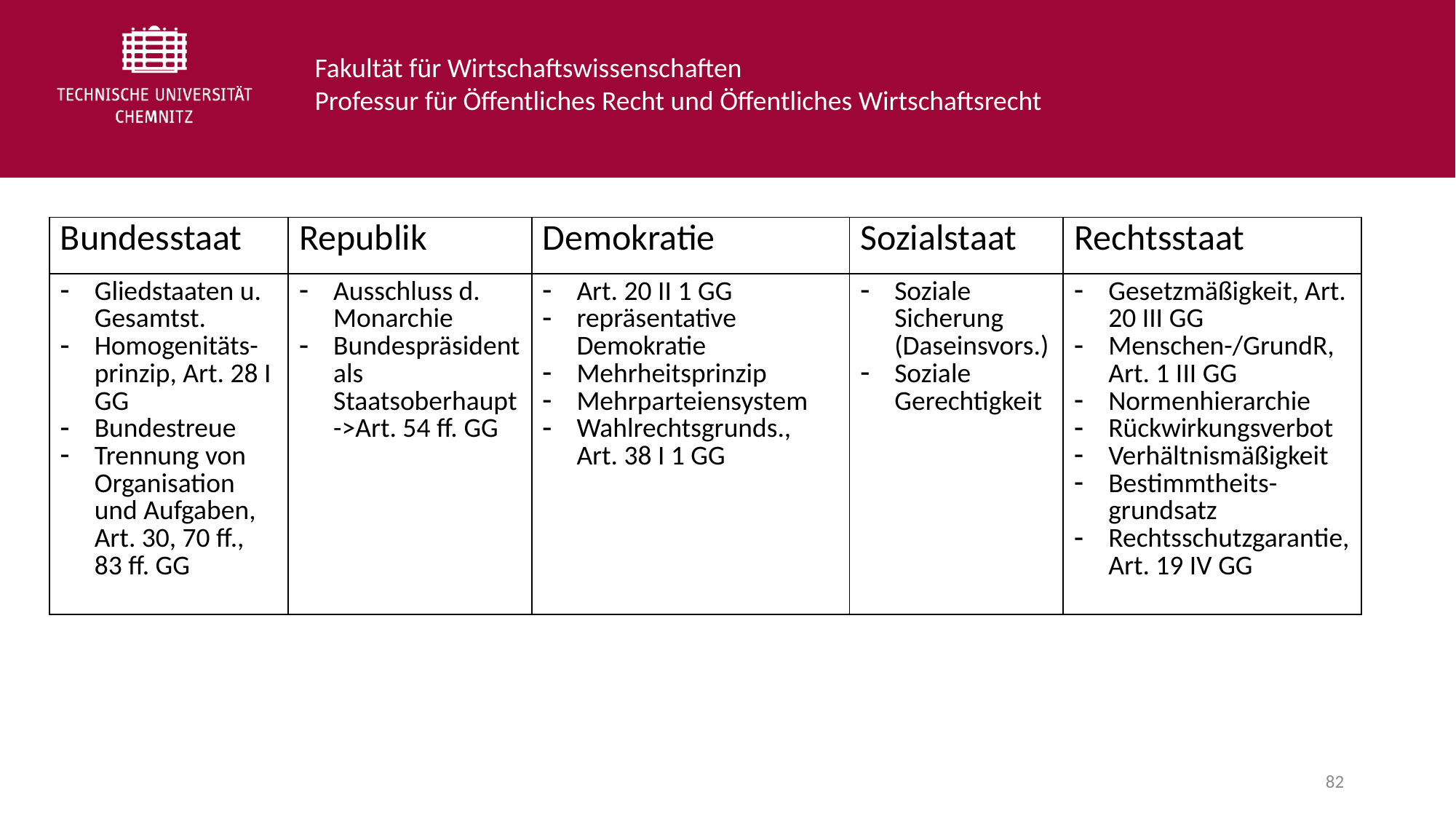

| Bundesstaat | Republik | Demokratie | Sozialstaat | Rechtsstaat |
| --- | --- | --- | --- | --- |
| Gliedstaaten u. Gesamtst. Homogenitäts-prinzip, Art. 28 I GG Bundestreue Trennung von Organisation und Aufgaben, Art. 30, 70 ff., 83 ff. GG | Ausschluss d. Monarchie Bundespräsident als Staatsoberhaupt->Art. 54 ff. GG | Art. 20 II 1 GG repräsentative Demokratie Mehrheitsprinzip Mehrparteiensystem Wahlrechtsgrunds., Art. 38 I 1 GG | Soziale Sicherung (Daseinsvors.) Soziale Gerechtigkeit | Gesetzmäßigkeit, Art. 20 III GG Menschen-/GrundR, Art. 1 III GG Normenhierarchie Rückwirkungsverbot Verhältnismäßigkeit Bestimmtheits-grundsatz Rechtsschutzgarantie, Art. 19 IV GG |
82